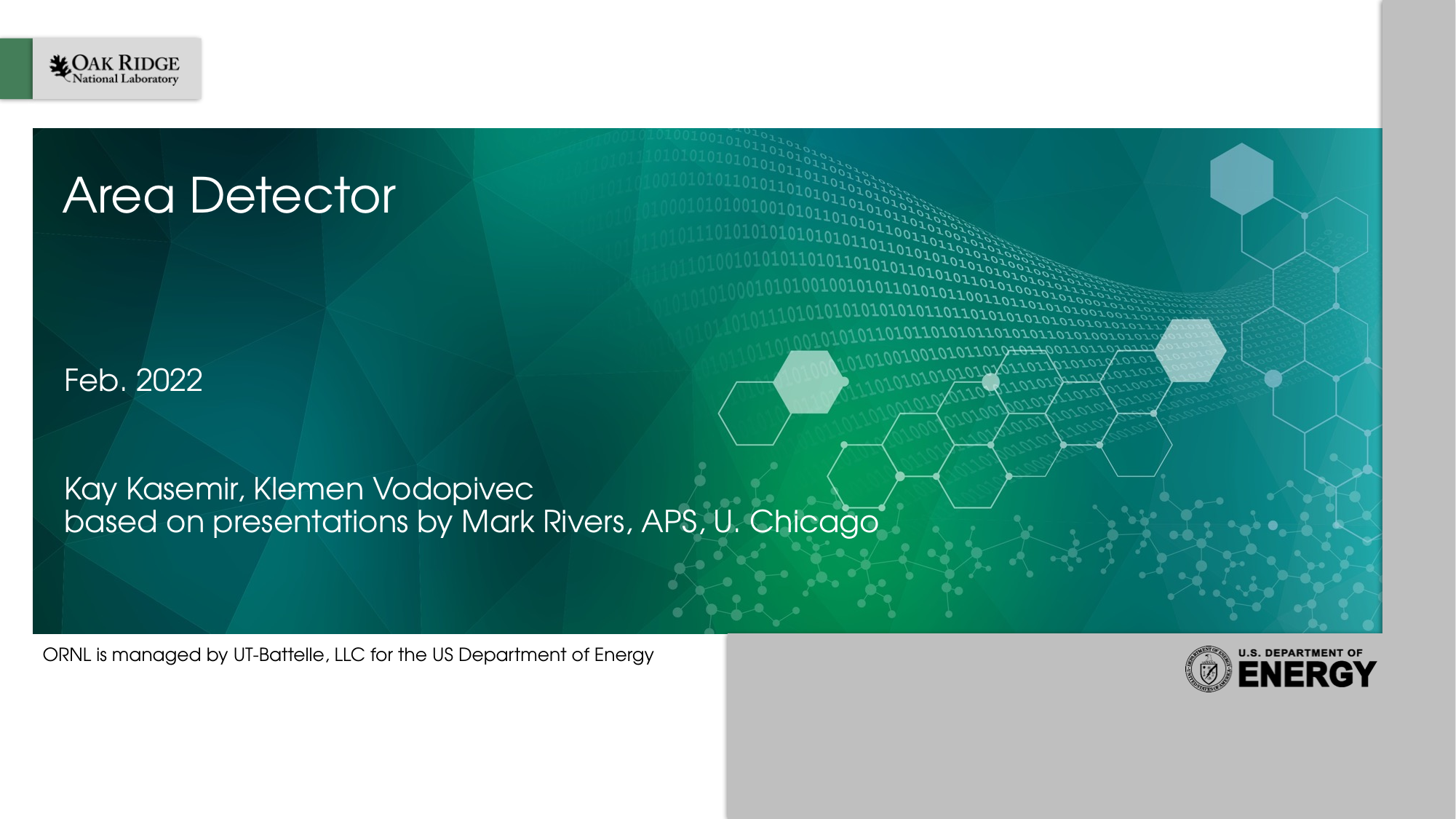

# Area Detector
Feb. 2022

Kay Kasemir, Klemen Vodopivec
based on presentations by Mark Rivers, APS, U. Chicago